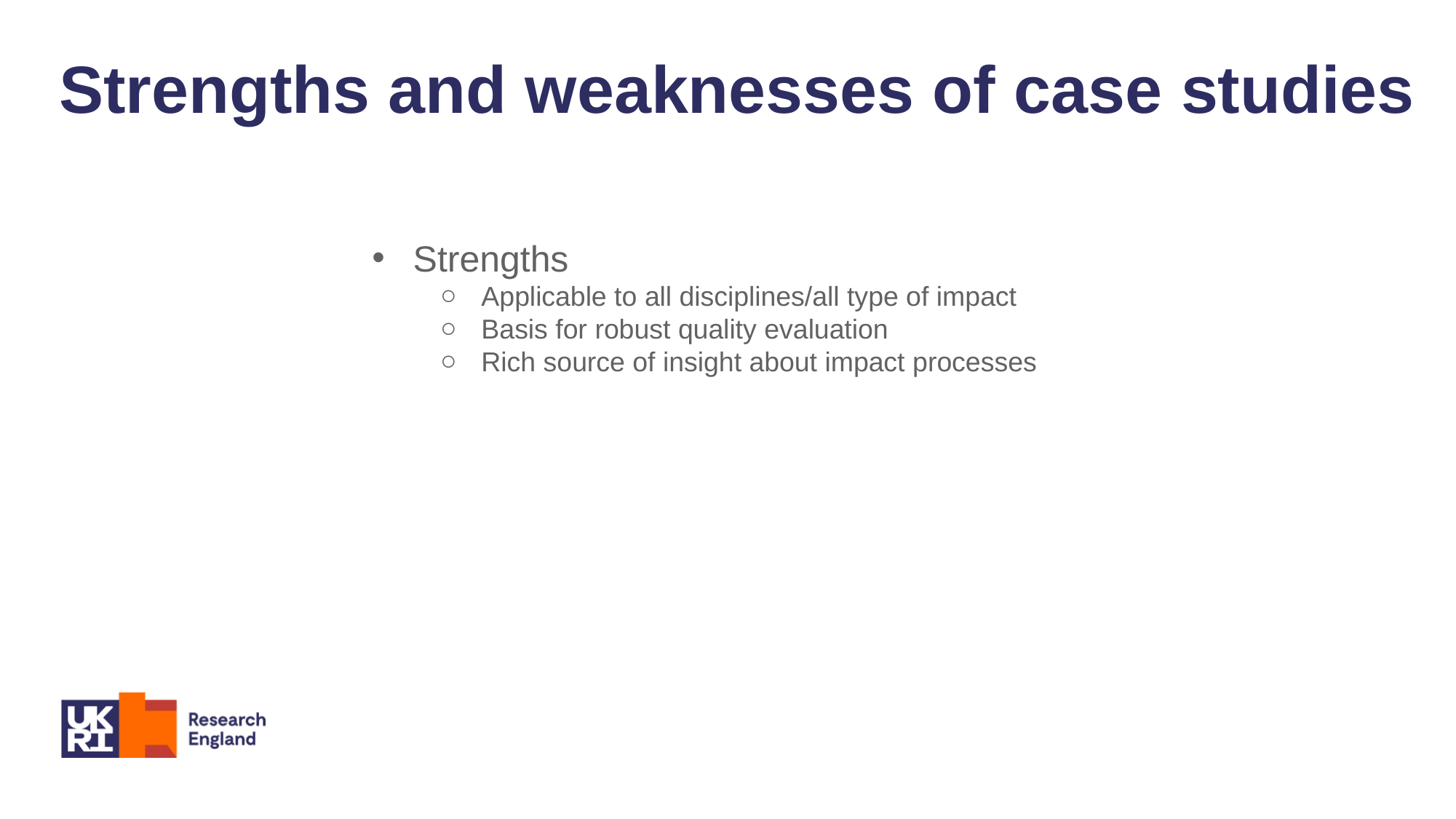

Strengths and weaknesses of case studies
Strengths
Applicable to all disciplines/all type of impact
Basis for robust quality evaluation
Rich source of insight about impact processes